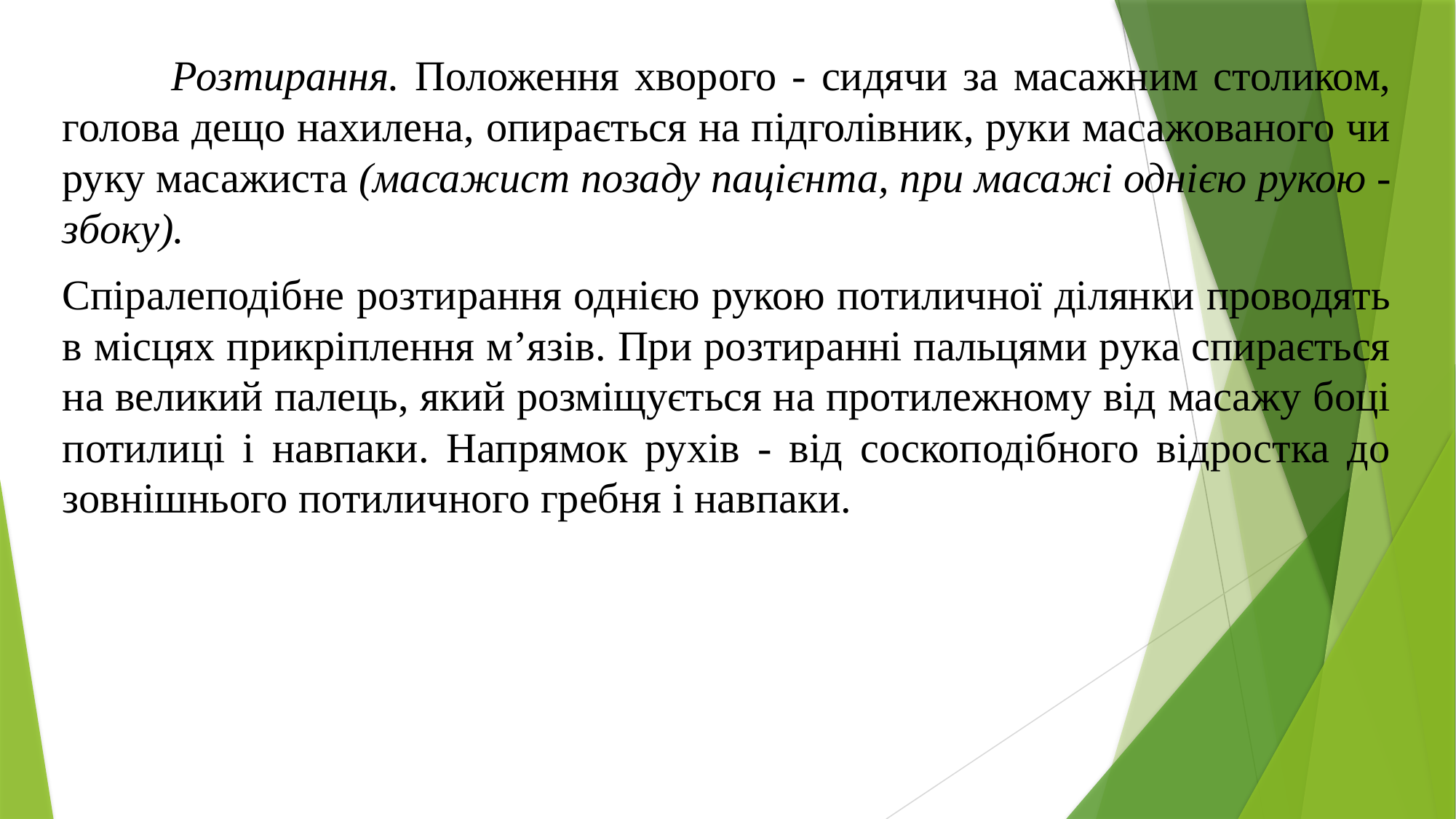

Розтирання. Положення хворого - сидячи за масажним столиком, голова дещо нахилена, опирається на підголівник, руки масажованого чи руку масажиста (масажист позаду пацієнта, при масажі однією рукою - збоку).
Спіралеподібне розтирання однією рукою потиличної ділянки проводять в місцях прикріплення м’язів. При розтиранні пальцями рука спирається на великий палець, який розміщується на протилежному від масажу боці потилиці і навпаки. Напрямок рухів - від соскоподібного відростка до зовнішнього потиличного гребня і навпаки.